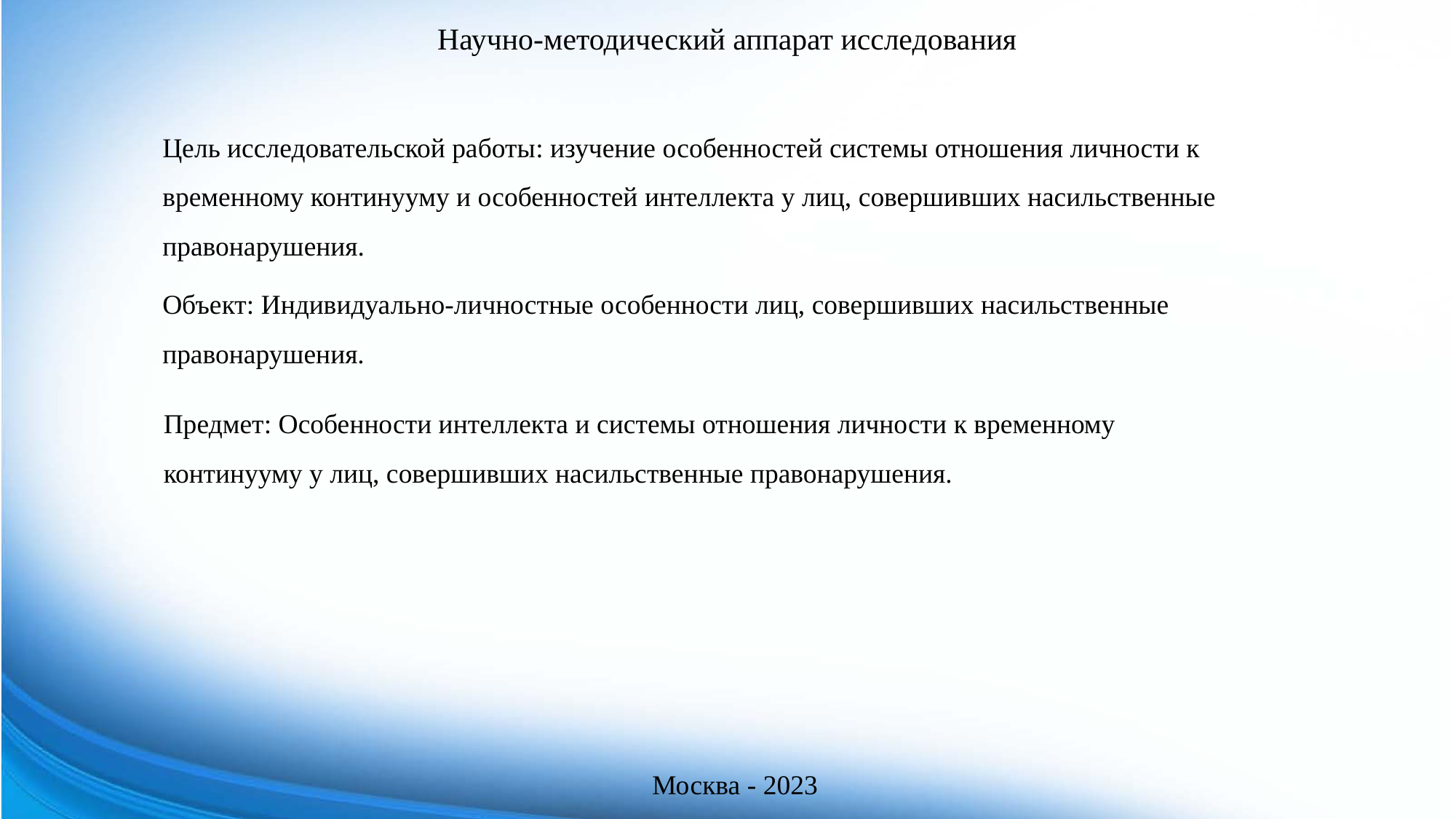

Научно-методический аппарат исследования
Цель исследовательской работы: изучение особенностей системы отношения личности к временному континууму и особенностей интеллекта у лиц, совершивших насильственные правонарушения.
Объект: Индивидуально-личностные особенности лиц, совершивших насильственные правонарушения.
Предмет: Особенности интеллекта и системы отношения личности к временному континууму у лиц, совершивших насильственные правонарушения.
Москва - 2023